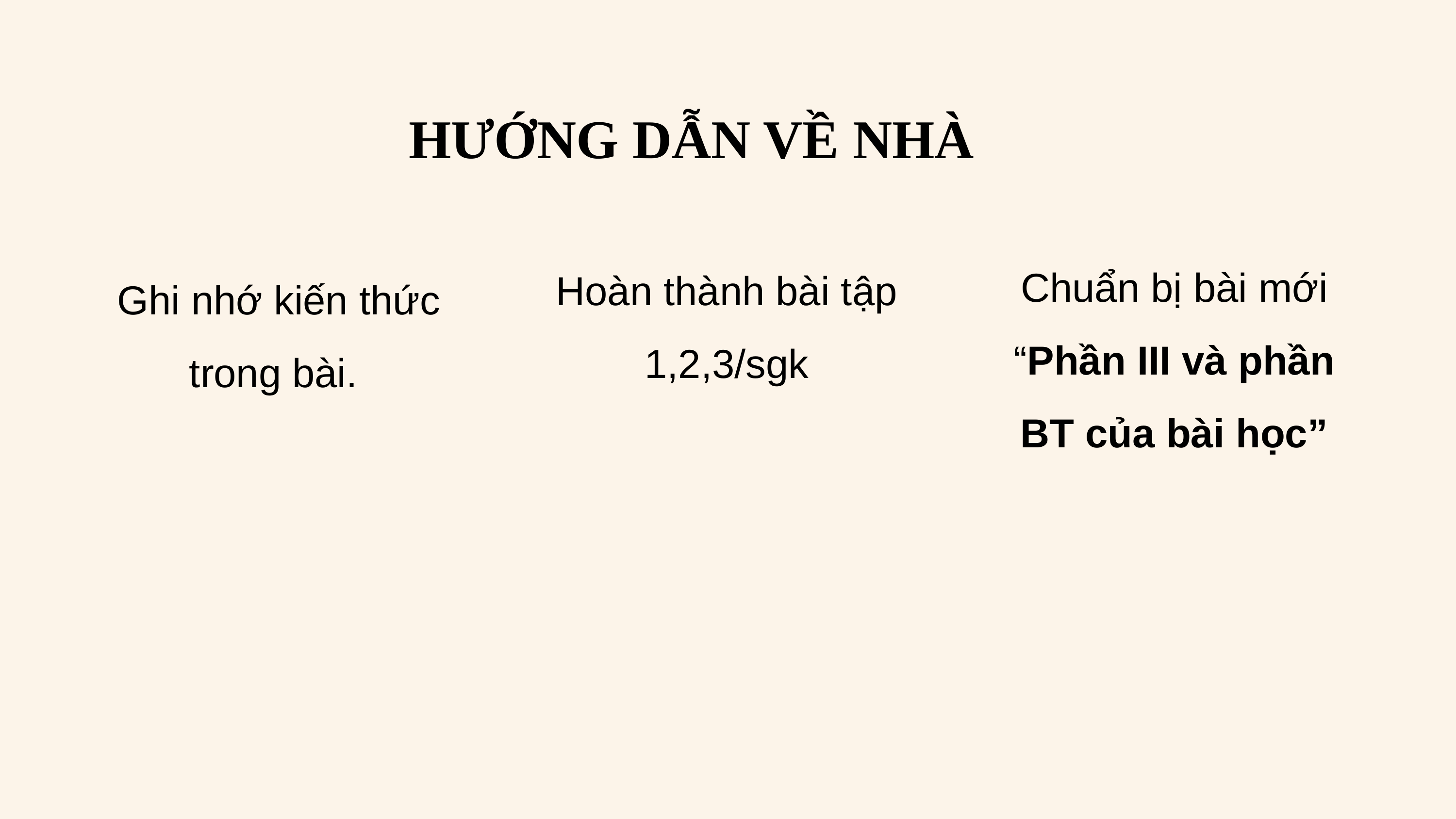

HƯỚNG DẪN VỀ NHÀ
Chuẩn bị bài mới “Phần III và phần BT của bài học”
Hoàn thành bài tập 1,2,3/sgk
Ghi nhớ kiến thức trong bài.